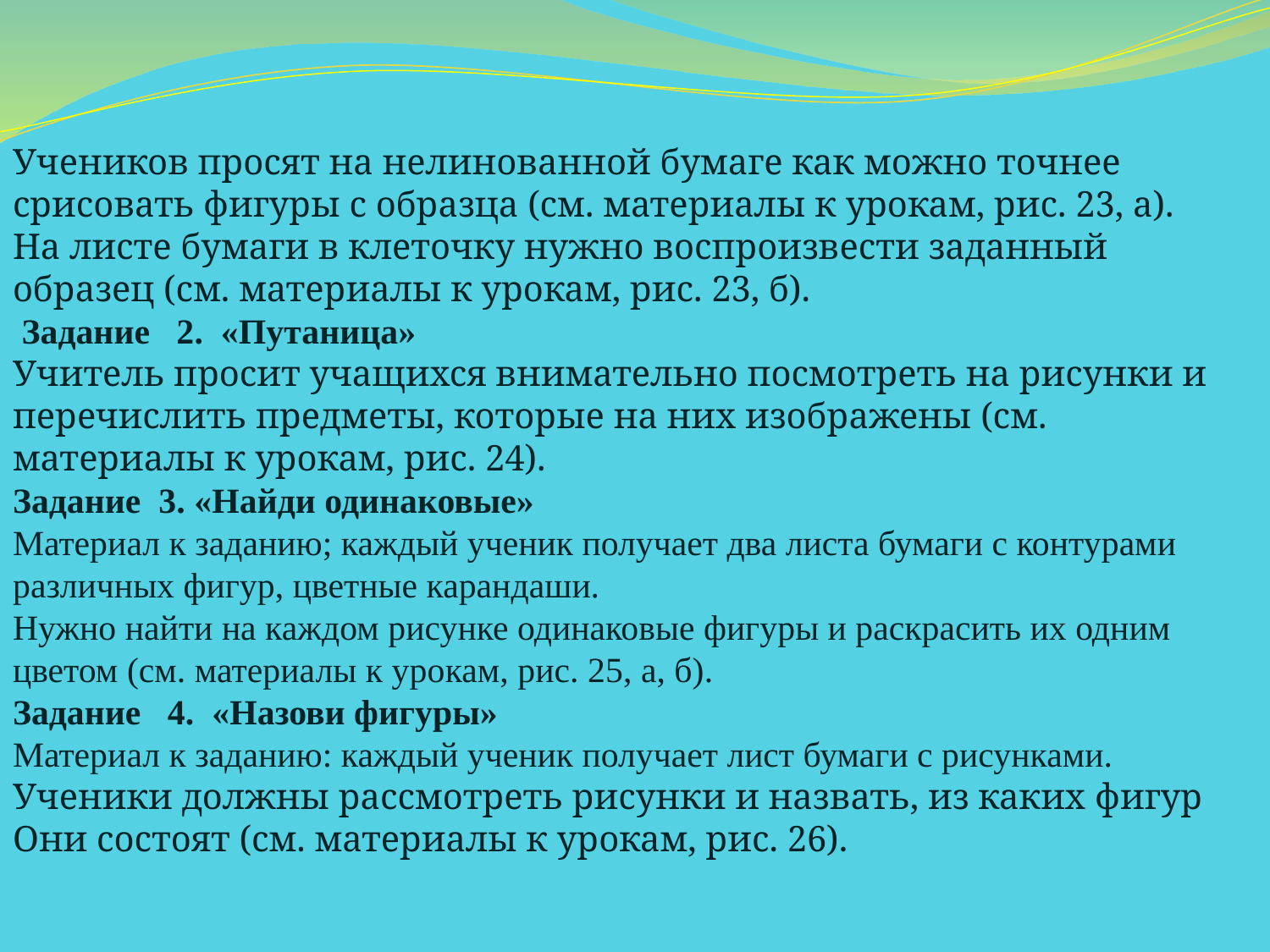

Учеников просят на нелинованной бумаге как можно точнее срисовать фигуры с образца (см. материалы к урокам, рис. 23, а).
На листе бумаги в клеточку нужно воспроизвести за­данный образец (см. материалы к урокам, рис. 23, б).
 Задание   2.  «Путаница»
Учитель просит учащихся внимательно посмотреть на рисунки и перечислить предметы, которые на них изо­бражены (см. материалы к урокам, рис. 24).
Задание  3. «Найди одинаковые»
Материал к заданию; каждый ученик получает два листа бумаги с контурами различных фигур, цветные карандаши.
Нужно найти на каждом рисунке одинаковые фигуры и раскрасить их одним цветом (см. материалы к уро­кам, рис. 25, а, б).
Задание   4.  «Назови фигуры»
Материал к заданию: каждый ученик получает лист бумаги с рисунками. Ученики должны рассмотреть рисунки и назвать, из каких фигур Они состоят (см. материалы к урокам, рис. 26).